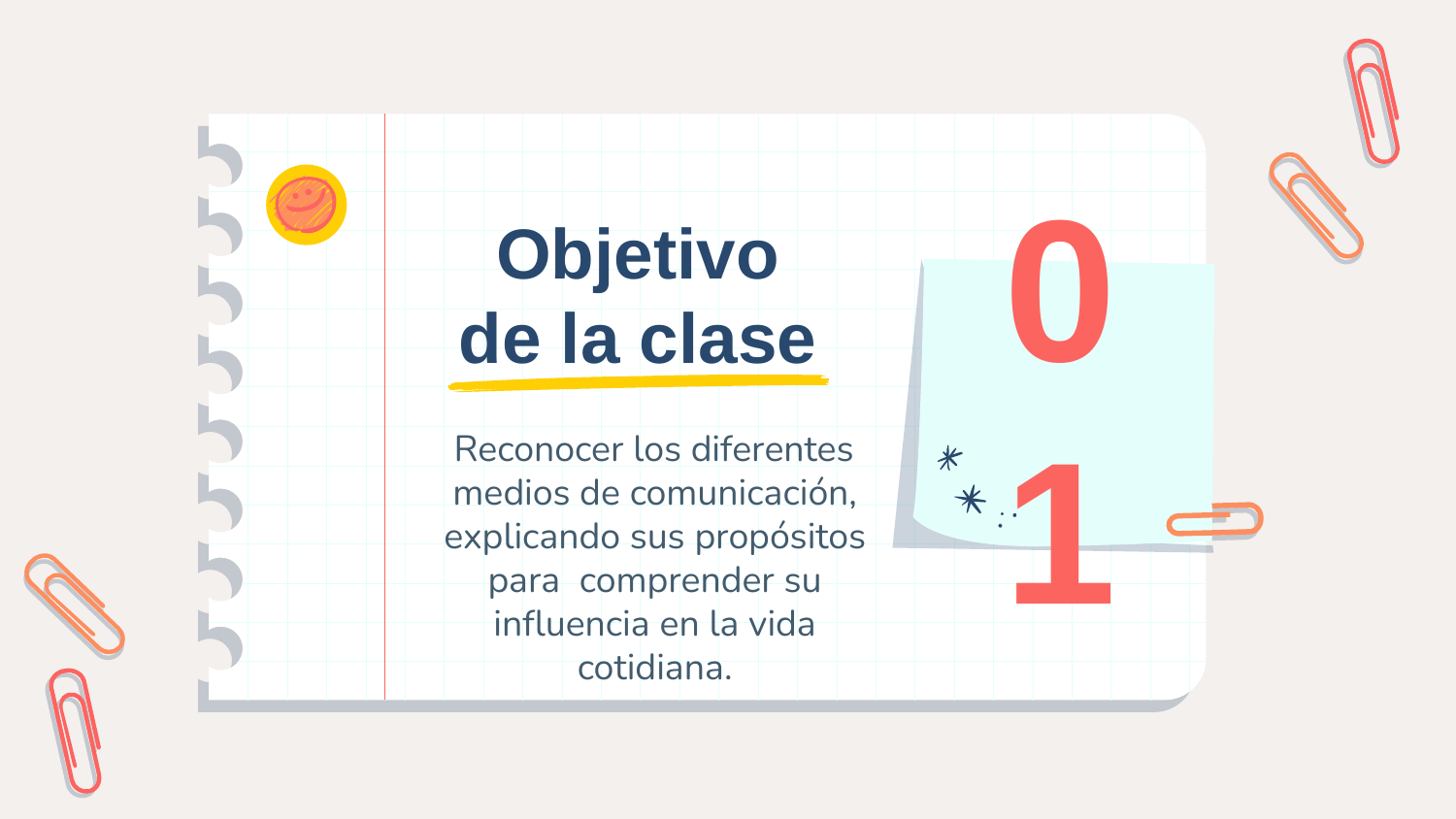

# Objetivo de la clase

01

Reconocer los diferentes medios de comunicación, explicando sus propósitos para  comprender su influencia en la vida cotidiana.